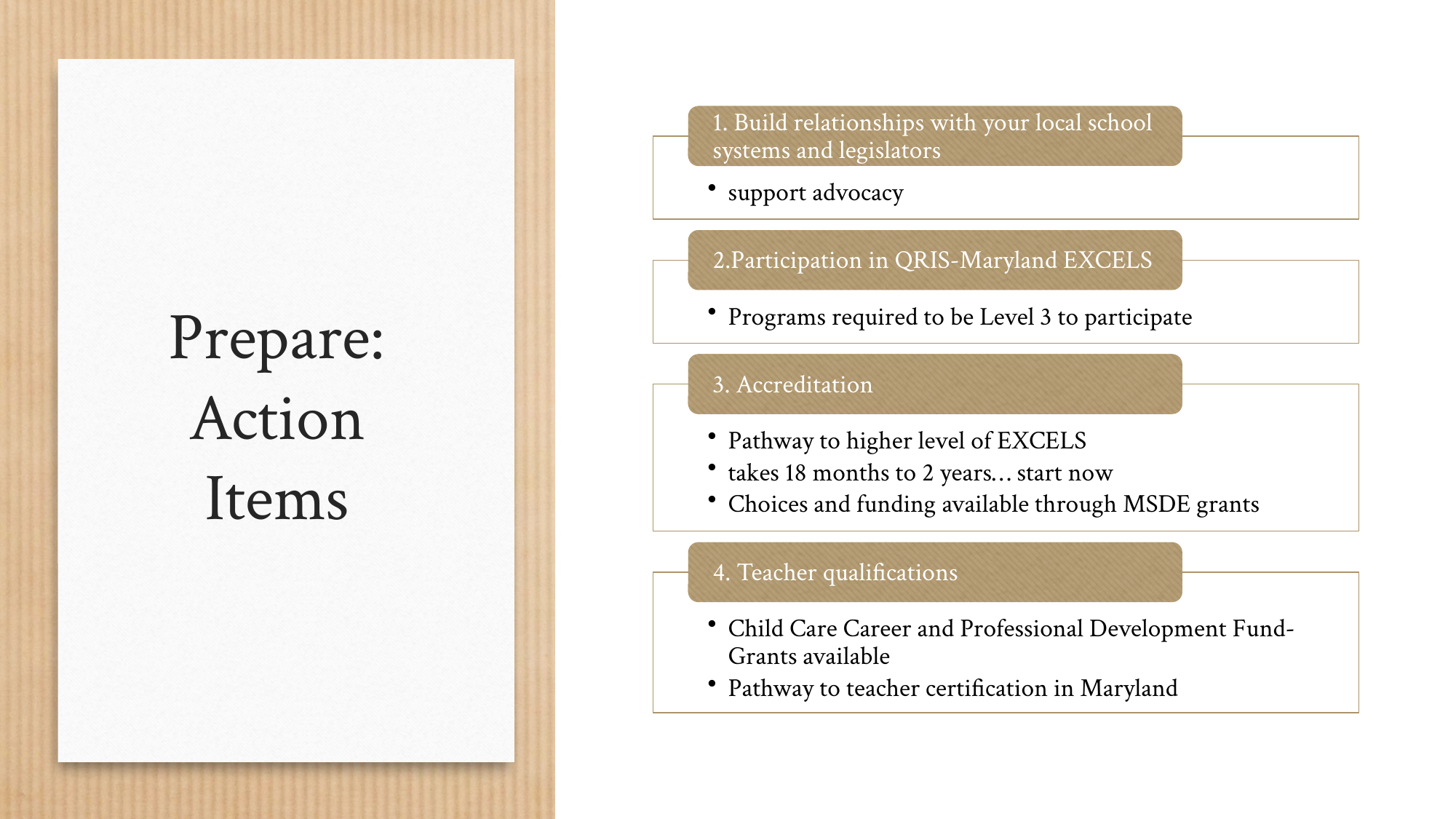

support advocacy
1. Build relationships with your local school systems and legislators
Programs required to be Level 3 to participate
2.Participation in QRIS-Maryland EXCELS
Pathway to higher level of EXCELS
takes 18 months to 2 years… start now
Choices and funding available through MSDE grants
3. Accreditation
Child Care Career and Professional Development Fund- Grants available
Pathway to teacher certification in Maryland
4. Teacher qualifications
# Prepare: Action Items